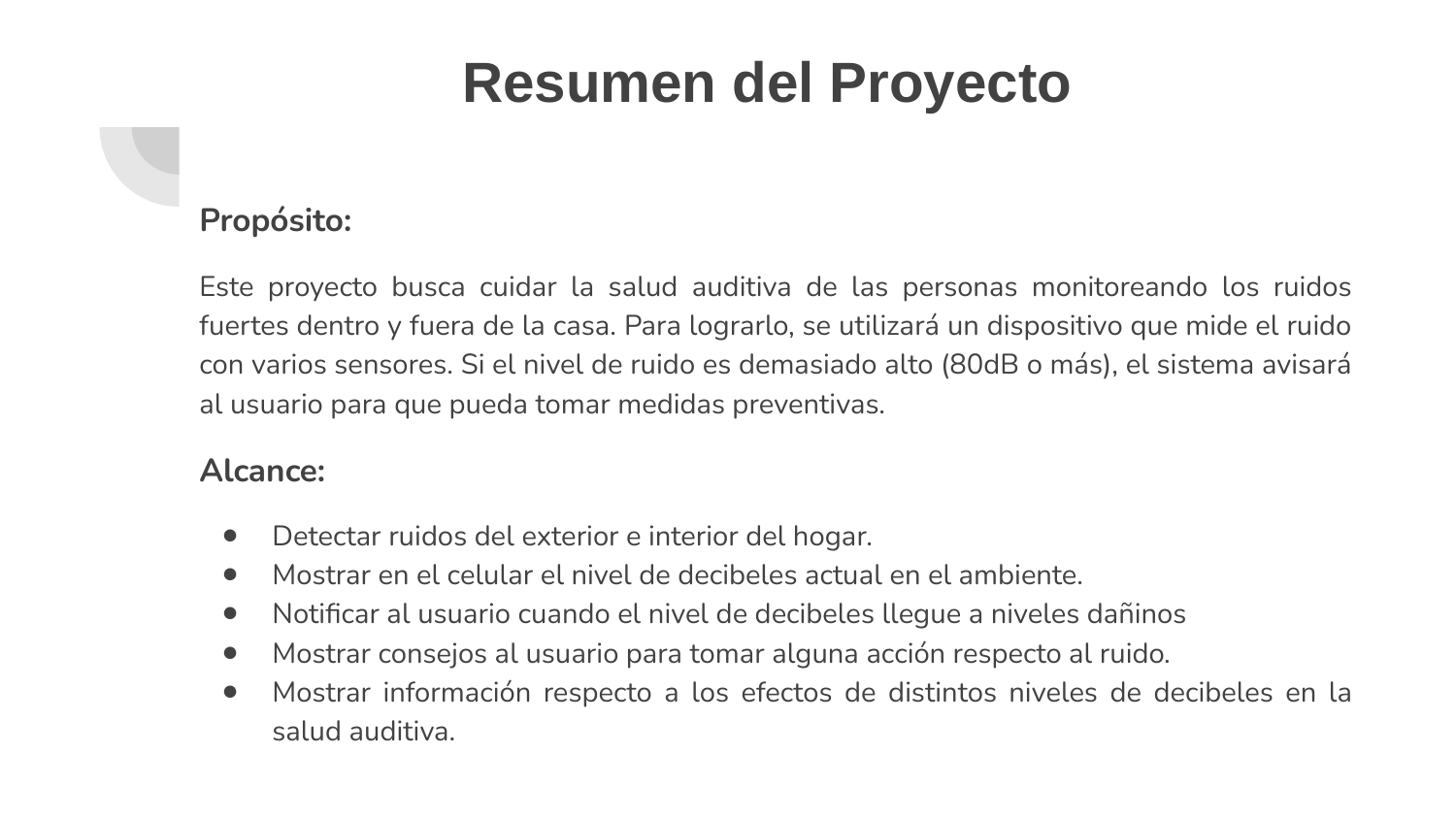

# Resumen del Proyecto
Propósito:
Este proyecto busca cuidar la salud auditiva de las personas monitoreando los ruidos fuertes dentro y fuera de la casa. Para lograrlo, se utilizará un dispositivo que mide el ruido con varios sensores. Si el nivel de ruido es demasiado alto (80dB o más), el sistema avisará al usuario para que pueda tomar medidas preventivas.
Alcance:
Detectar ruidos del exterior e interior del hogar.
Mostrar en el celular el nivel de decibeles actual en el ambiente.
Notificar al usuario cuando el nivel de decibeles llegue a niveles dañinos
Mostrar consejos al usuario para tomar alguna acción respecto al ruido.
Mostrar información respecto a los efectos de distintos niveles de decibeles en la salud auditiva.